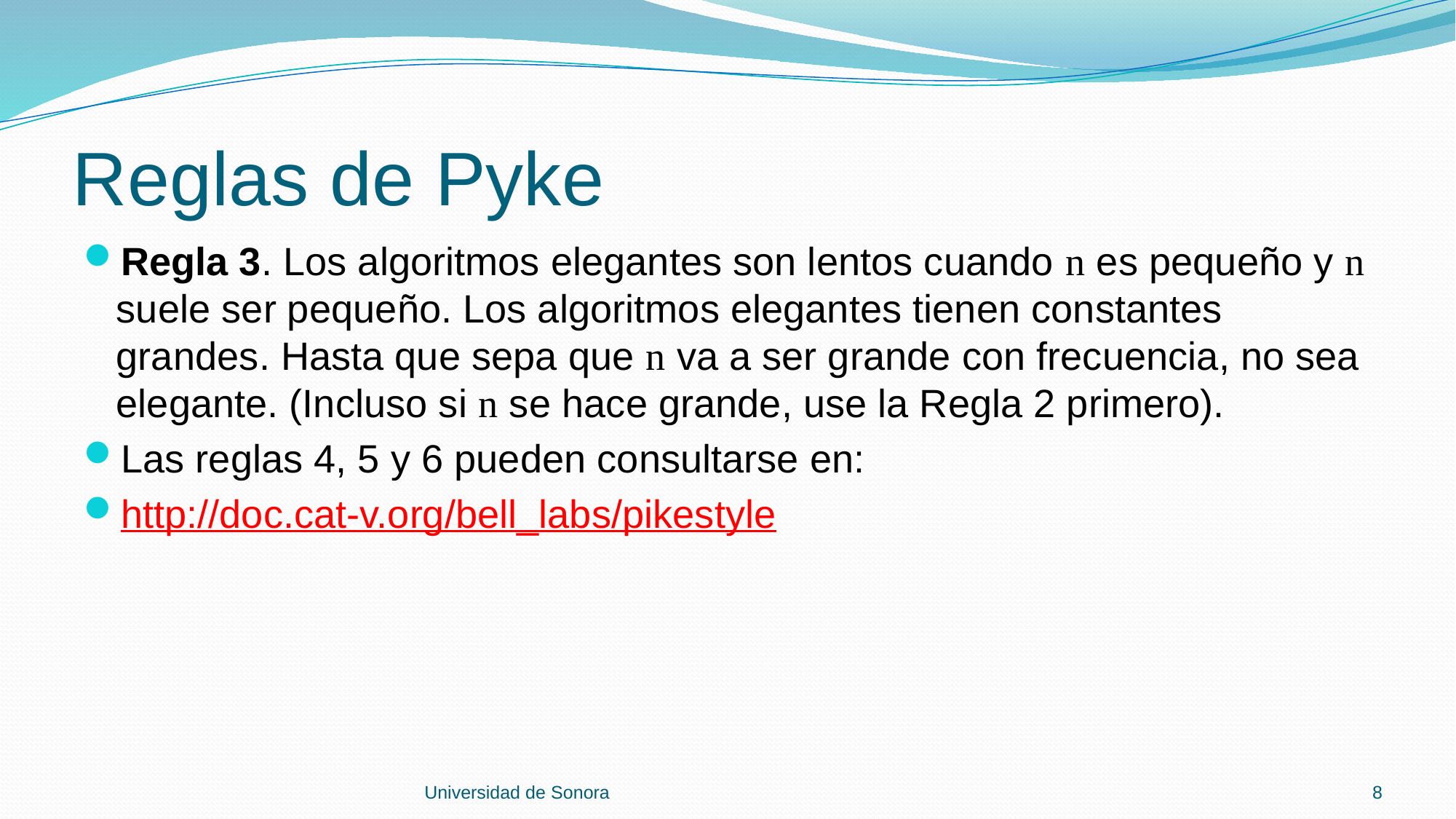

# Reglas de Pyke
Regla 3. Los algoritmos elegantes son lentos cuando n es pequeño y n suele ser pequeño. Los algoritmos elegantes tienen constantes grandes. Hasta que sepa que n va a ser grande con frecuencia, no sea elegante. (Incluso si n se hace grande, use la Regla 2 primero).
Las reglas 4, 5 y 6 pueden consultarse en:
http://doc.cat-v.org/bell_labs/pikestyle

Universidad de Sonora
8